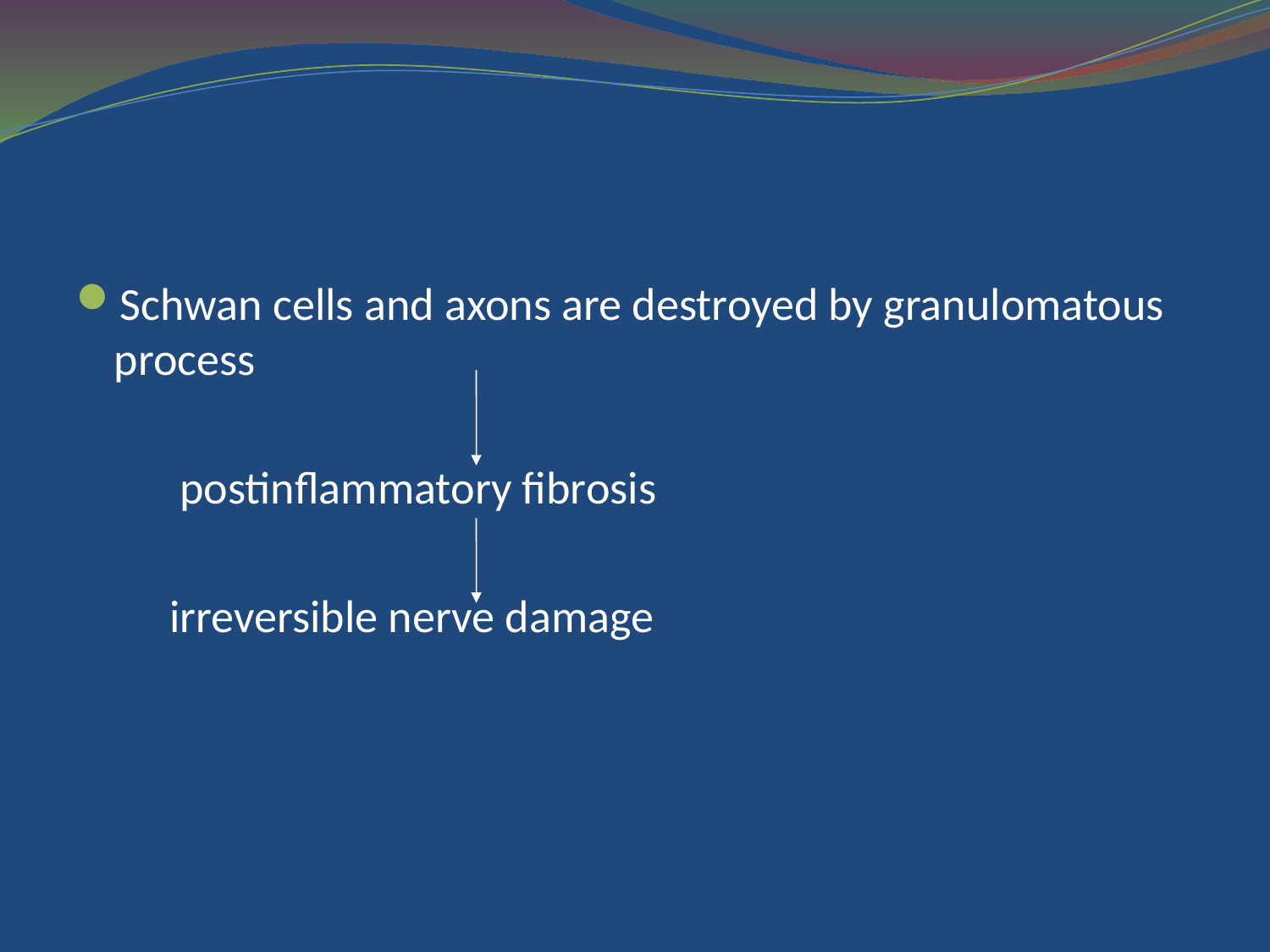

#
Schwan cells and axons are destroyed by granulomatous process

          postinflammatory fibrosis

         irreversible nerve damage